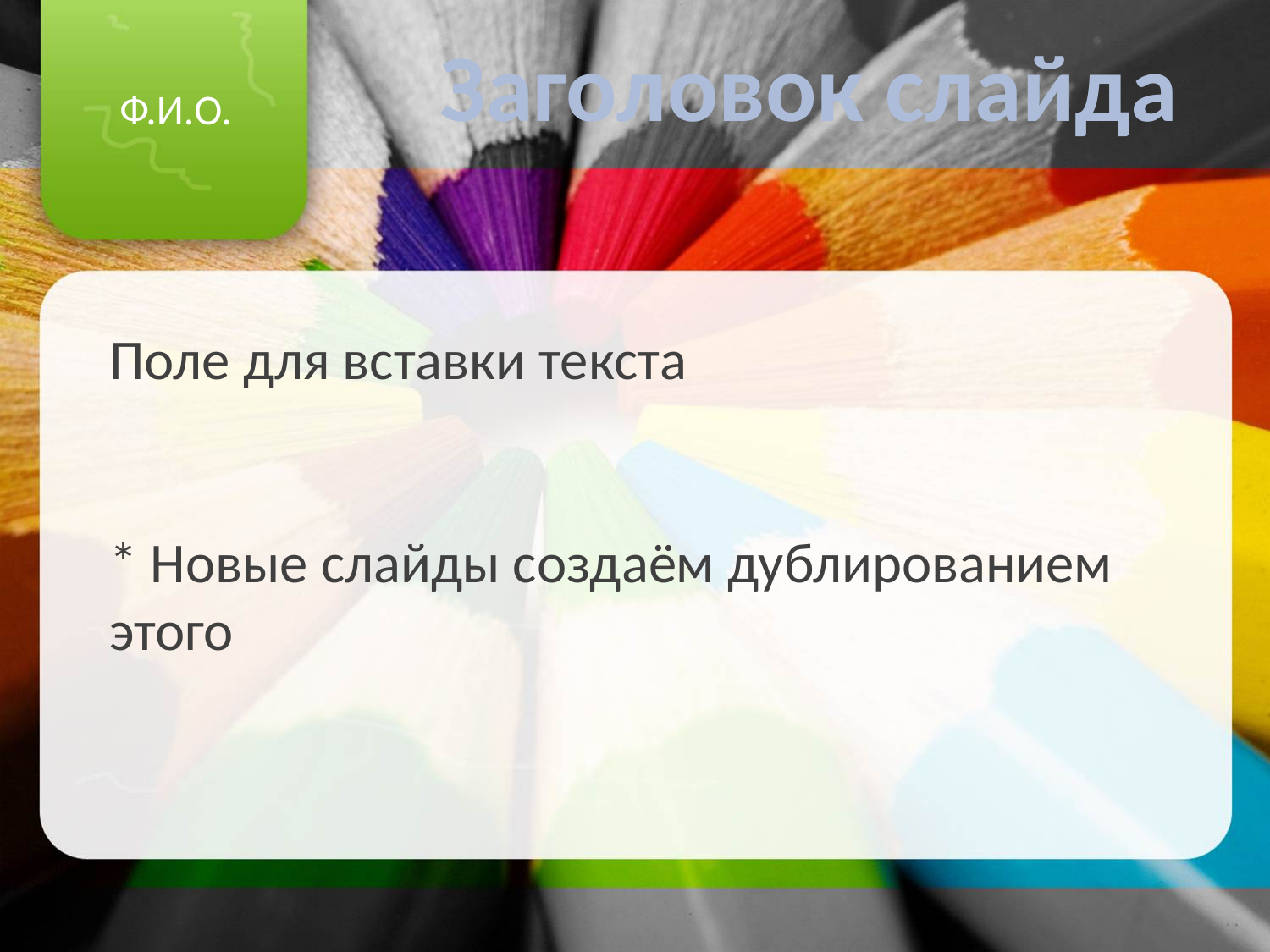

Заголовок слайда
Ф.И.О.
Поле для вставки текста

* Новые слайды создаём дублированием этого